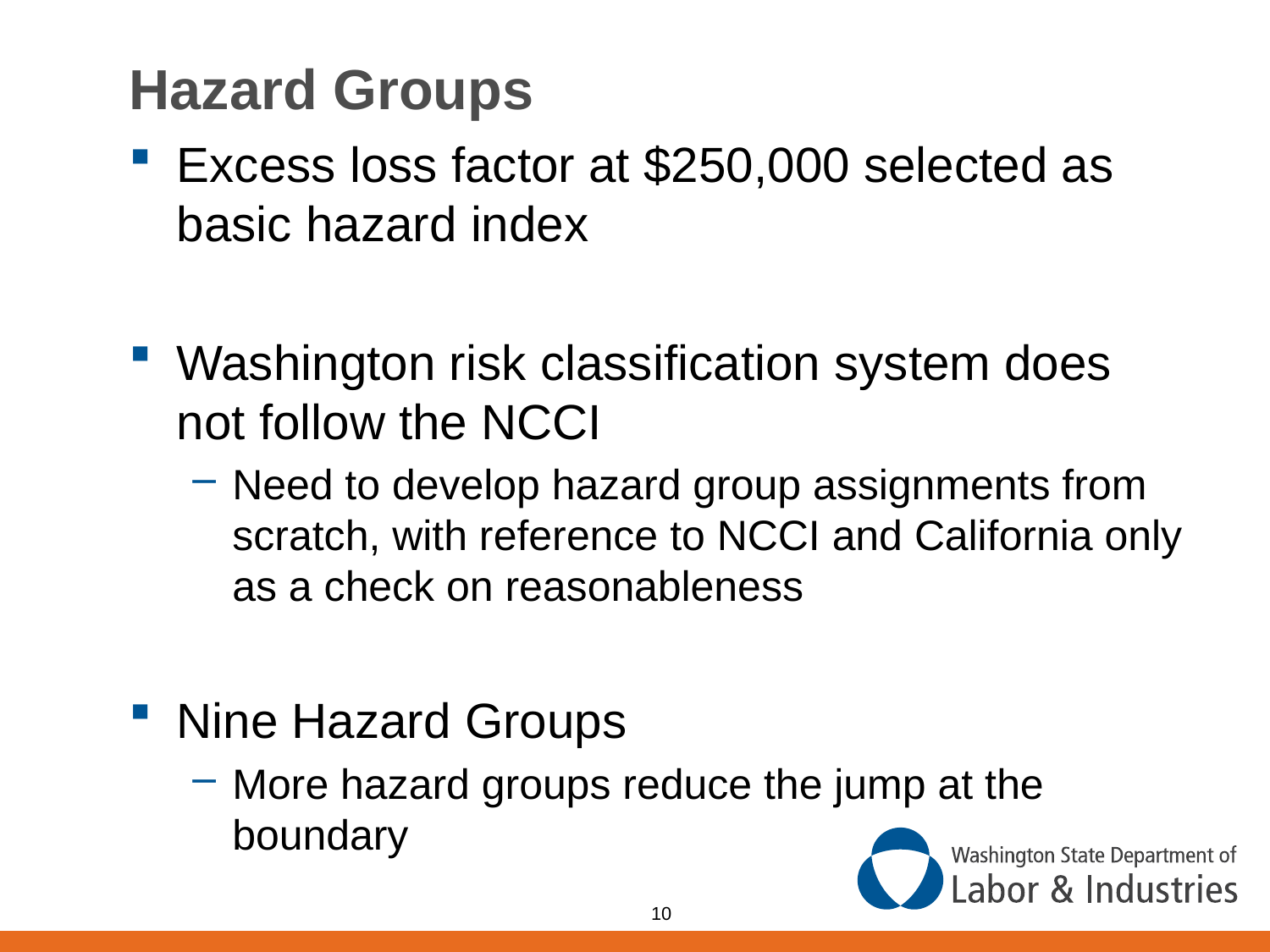

# Hazard Groups
Excess loss factor at $250,000 selected as basic hazard index

Washington risk classification system does not follow the NCCI
Need to develop hazard group assignments from scratch, with reference to NCCI and California only as a check on reasonableness

Nine Hazard Groups
More hazard groups reduce the jump at the boundary